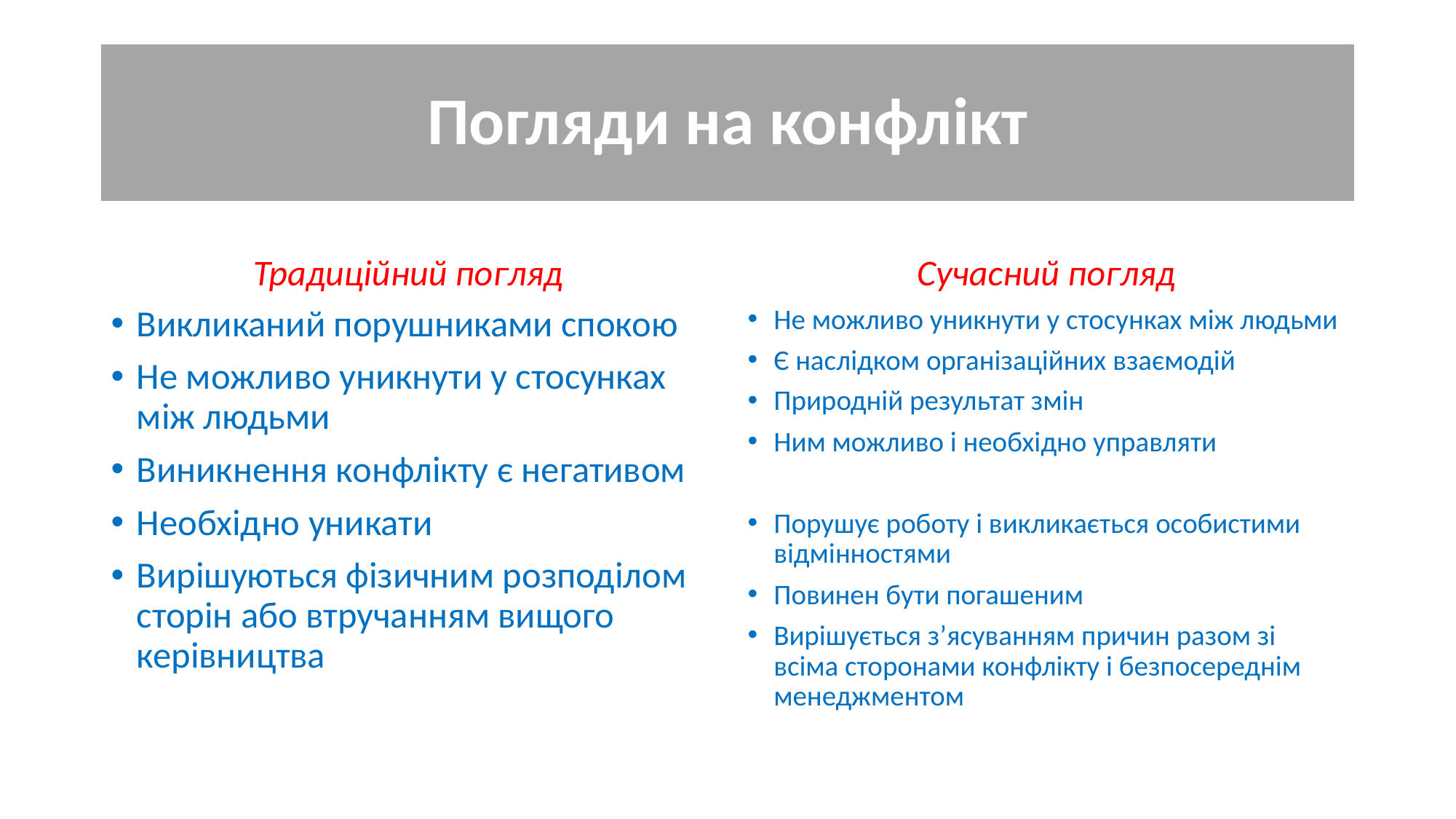

# Погляди на конфлікт
Традиційний погляд
Сучасний погляд
Викликаний порушниками спокою
Не можливо уникнути у стосунках між людьми
Виникнення конфлікту є негативом
Необхідно уникати
Вирішуються фізичним розподілом сторін або втручанням вищого керівництва
Не можливо уникнути у стосунках між людьми
Є наслідком організаційних взаємодій
Природній результат змін
Ним можливо і необхідно управляти

Порушує роботу і викликається особистими відмінностями
Повинен бути погашеним
Вирішується з’ясуванням причин разом зі всіма сторонами конфлікту і безпосереднім менеджментом